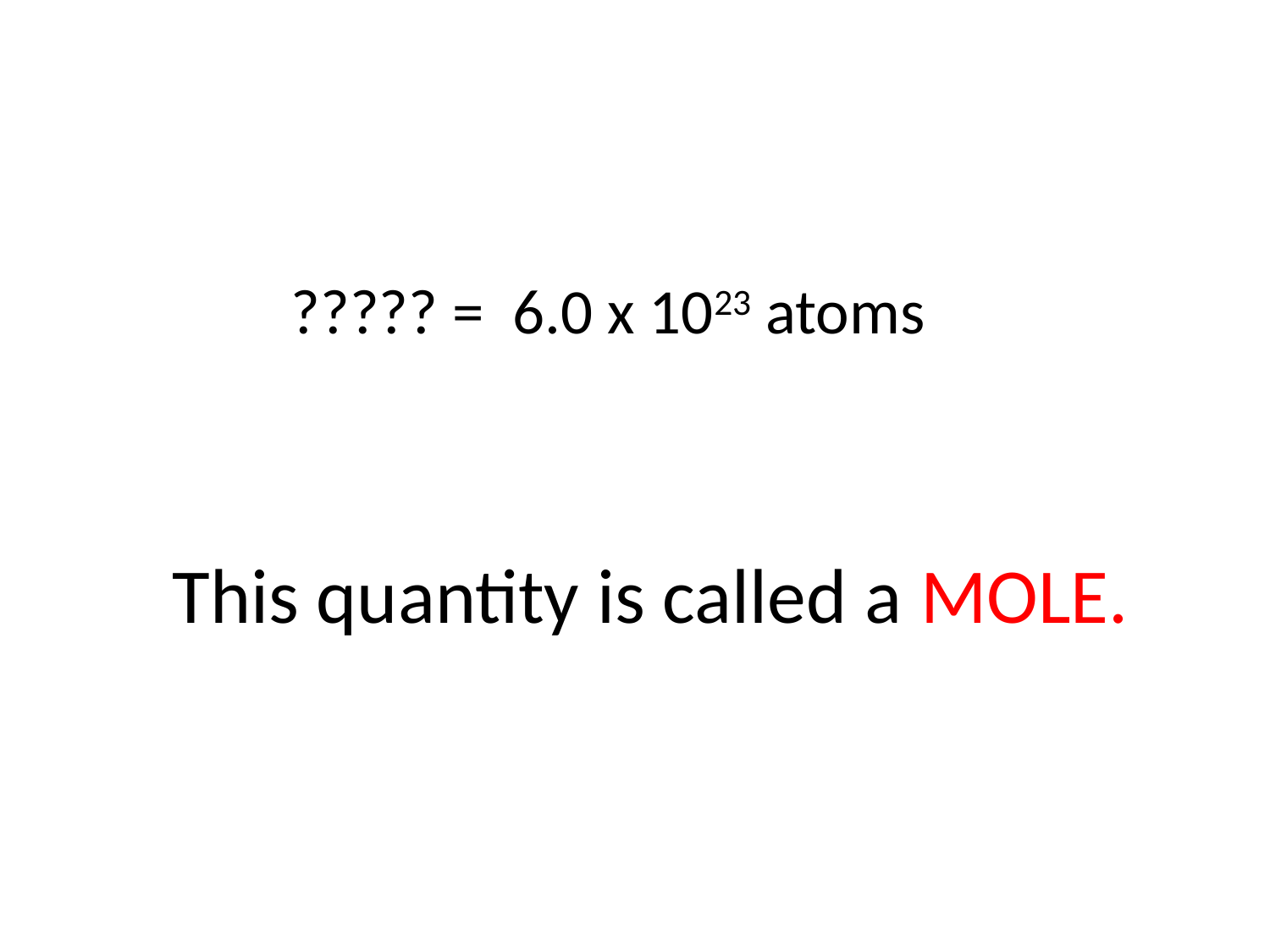

????? =  6.0 x 1023 atoms
This quantity is called a MOLE.